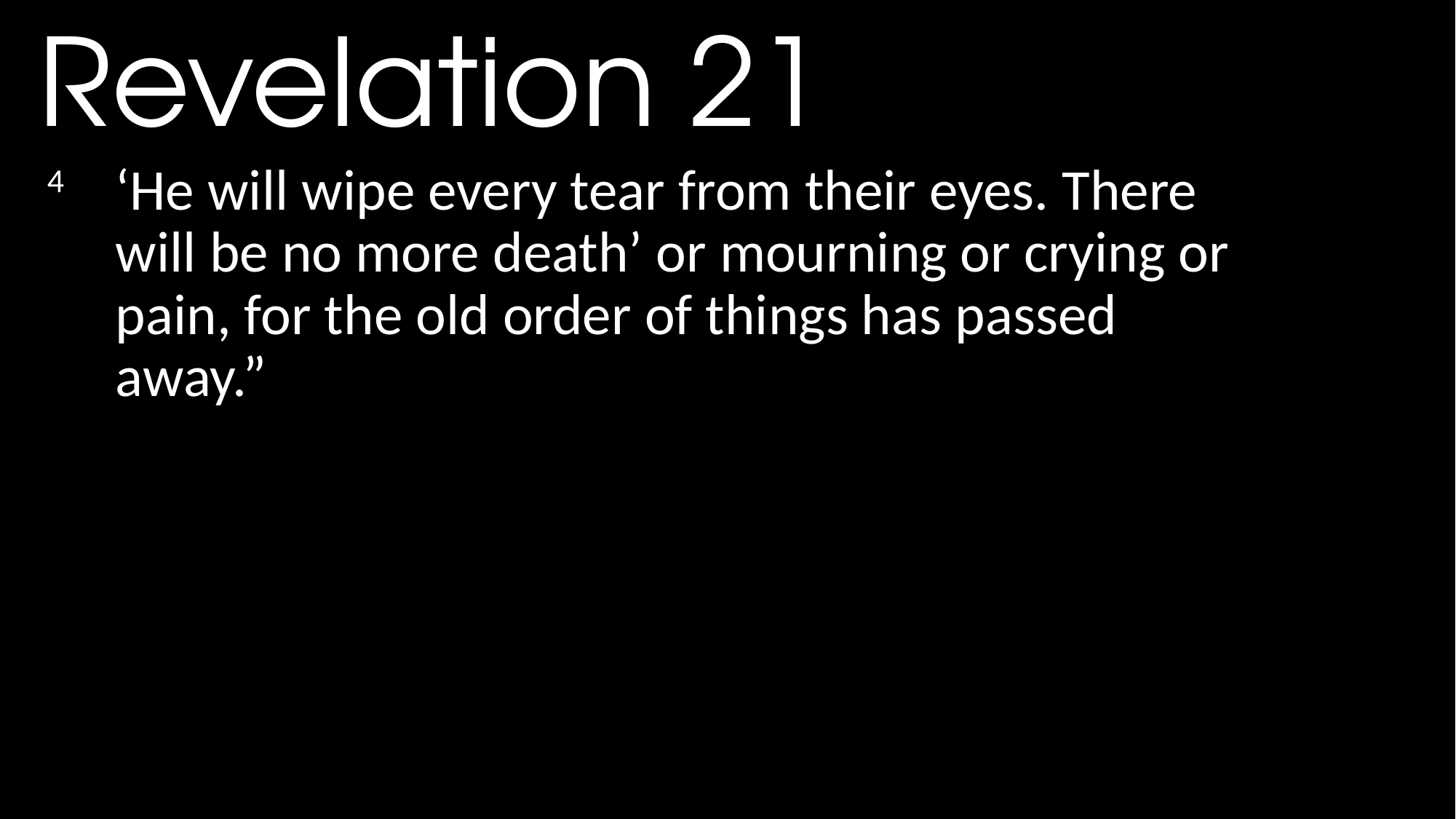

Revelation 21
4 	‘He will wipe every tear from their eyes. There will be no more death’ or mourning or crying or pain, for the old order of things has passed away.”